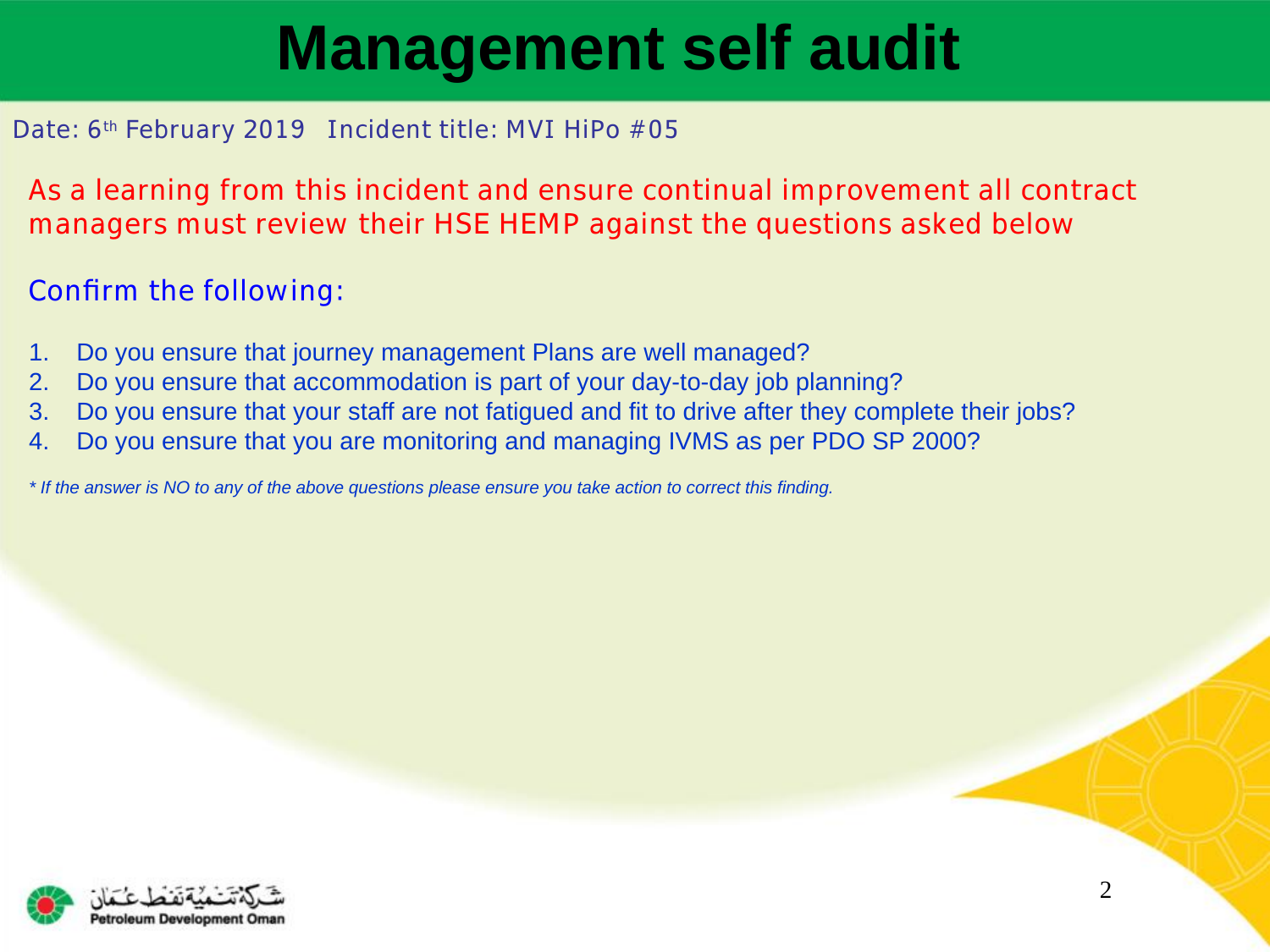

Management self audit

Date: 6th February 2019   Incident title: MVI HiPo #05

As a learning from this incident and ensure continual improvement all contract
managers must review their HSE HEMP against the questions asked below

Confirm the following:

Do you ensure that journey management Plans are well managed?
Do you ensure that accommodation is part of your day-to-day job planning?
Do you ensure that your staff are not fatigued and fit to drive after they complete their jobs?
Do you ensure that you are monitoring and managing IVMS as per PDO SP 2000?

* If the answer is NO to any of the above questions please ensure you take action to correct this finding.

2